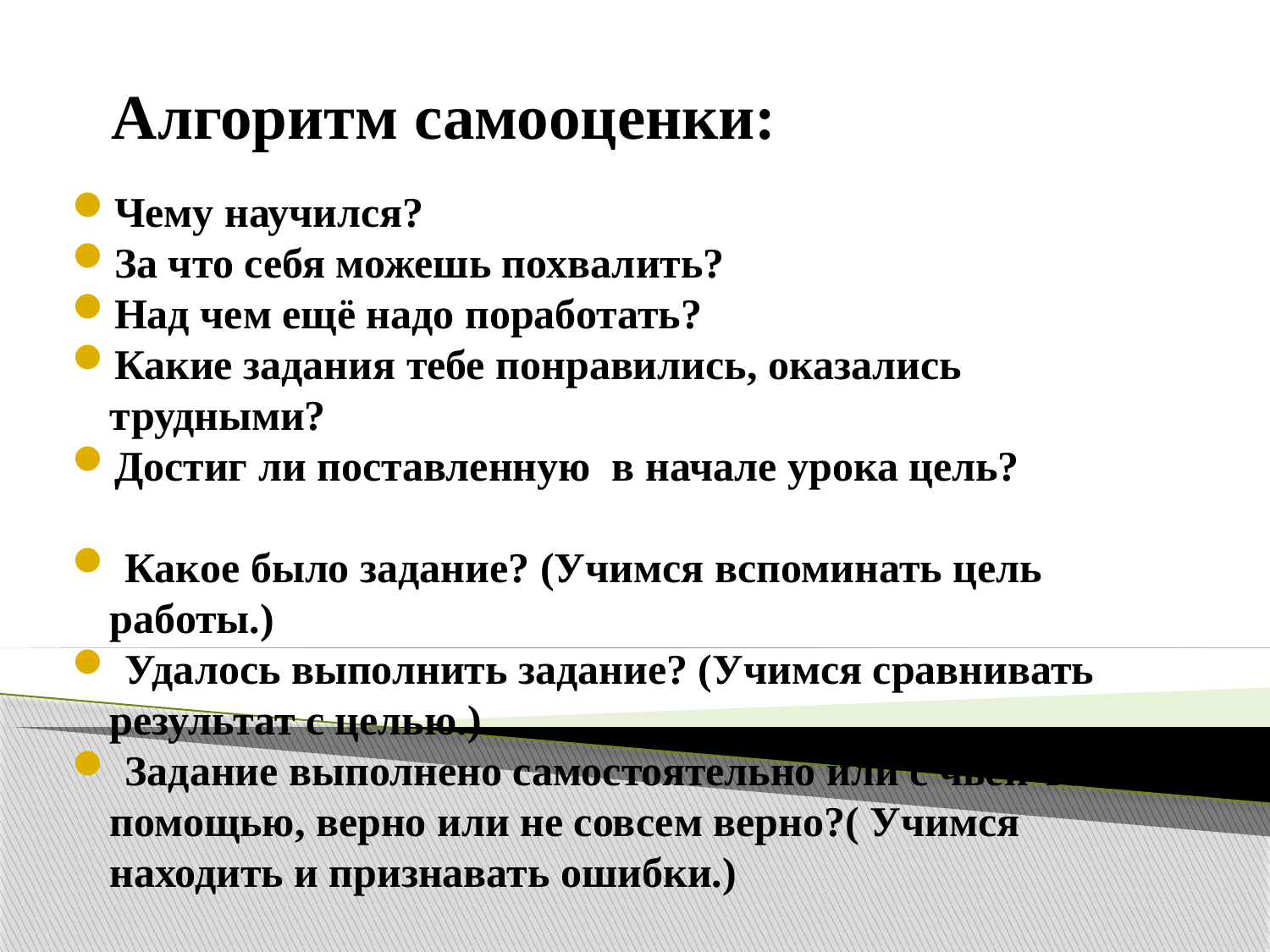

Алгоритм самооценки:
Чему научился?
За что себя можешь похвалить?
Над чем ещё надо поработать?
Какие задания тебе понравились, оказались трудными?
Достиг ли поставленную  в начале урока цель?

 Какое было задание? (Учимся вспоминать цель работы.)
 Удалось выполнить задание? (Учимся сравнивать результат с целью.)
 Задание выполнено самостоятельно или с чьей-то помощью, верно или не совсем верно?( Учимся находить и признавать ошибки.)